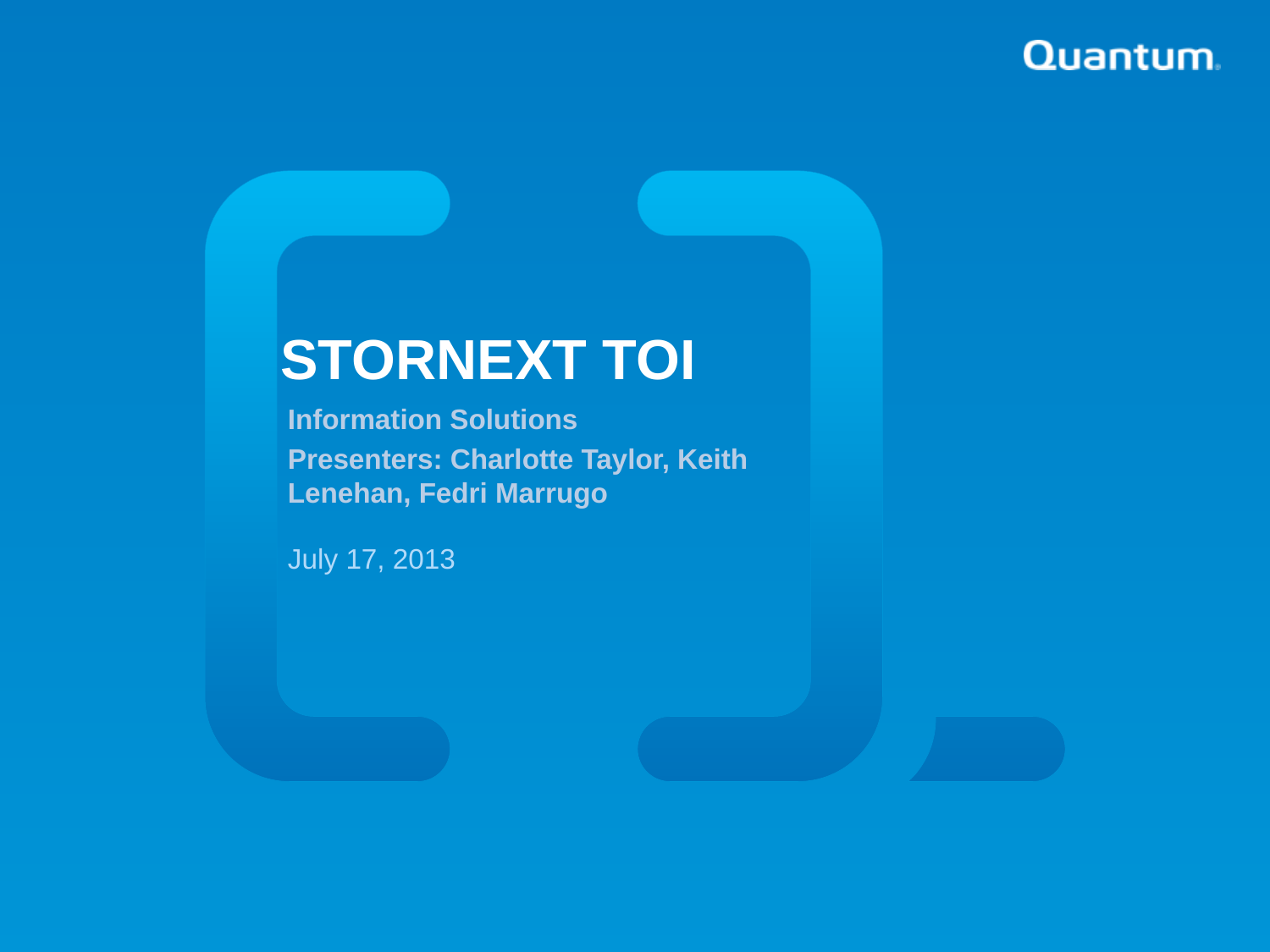

StorNext TOI
Information Solutions
Presenters: Charlotte Taylor, Keith Lenehan, Fedri Marrugo
July 17, 2013